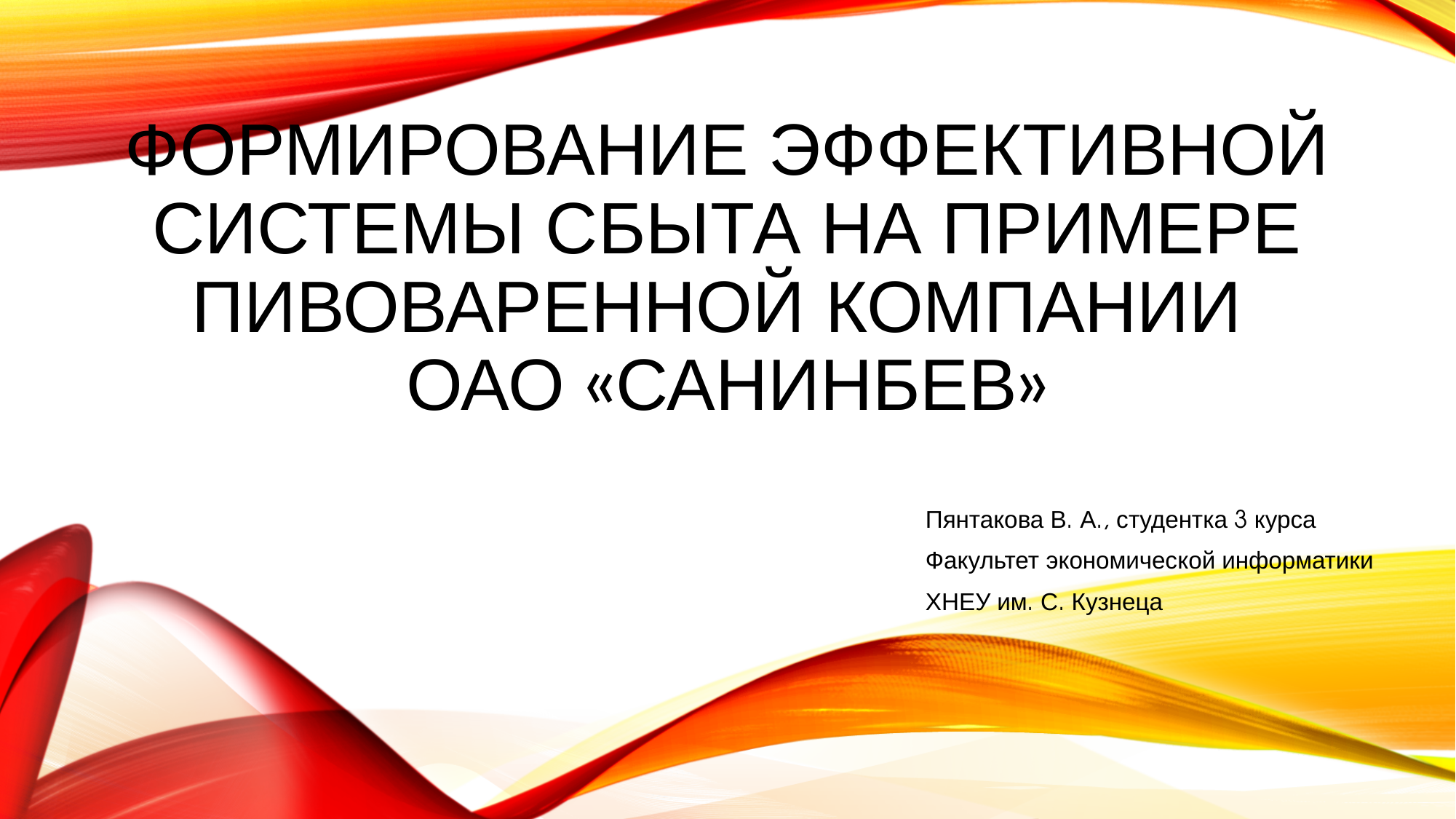

# Формирование эффективной системы сбыта на примере пивоваренной компании ОАО «СанИнБев»
Пянтакова В. А., студентка 3 курса
Факультет экономической информатики
ХНЕУ им. С. Кузнеца